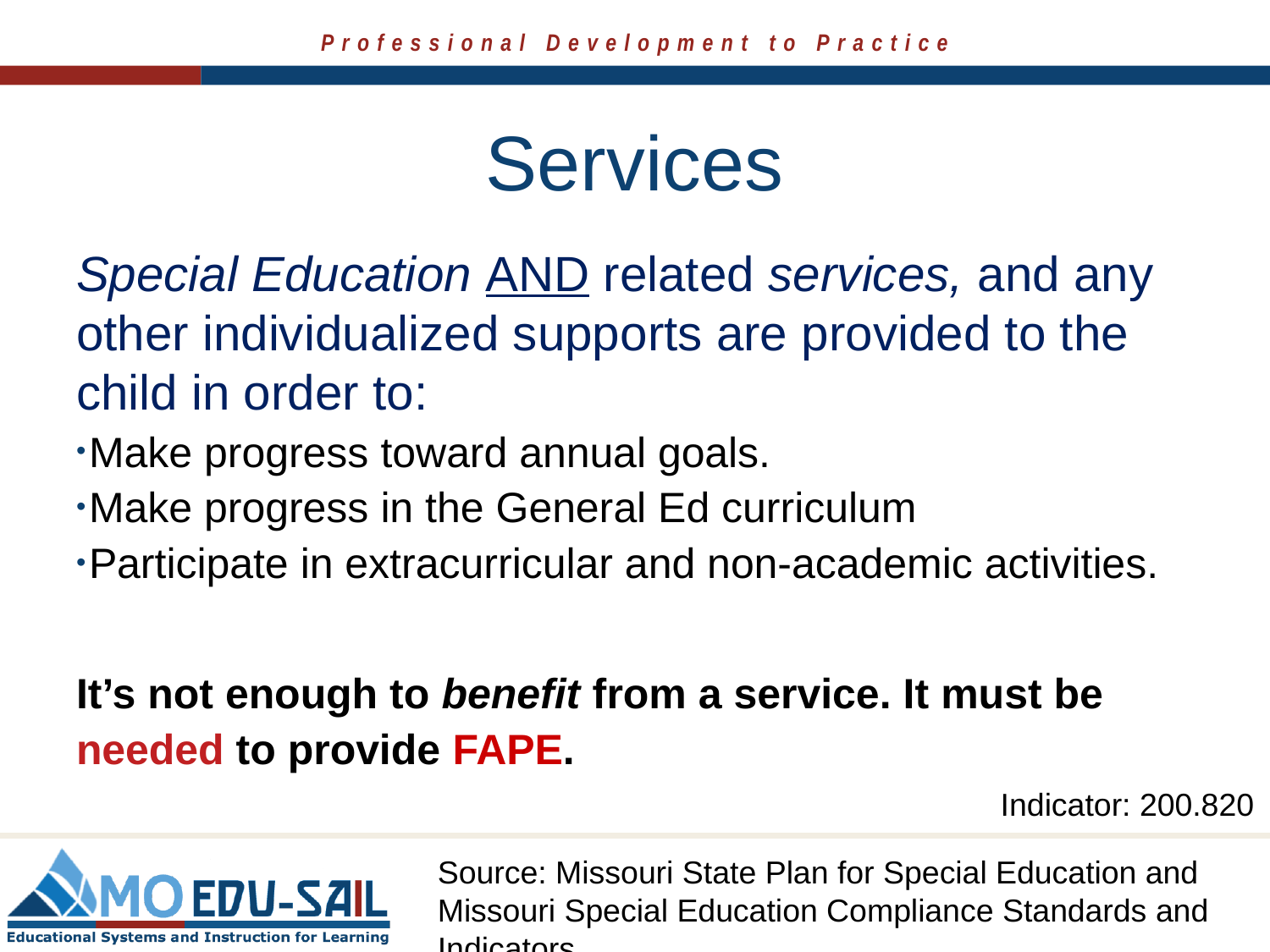

# Services
Special Education AND related services, and any other individualized supports are provided to the child in order to:
Make progress toward annual goals.
Make progress in the General Ed curriculum
Participate in extracurricular and non-academic activities.

It’s not enough to benefit from a service. It must be needed to provide FAPE.

Indicator: 200.820
Source: Missouri State Plan for Special Education and Missouri Special Education Compliance Standards and Indicators